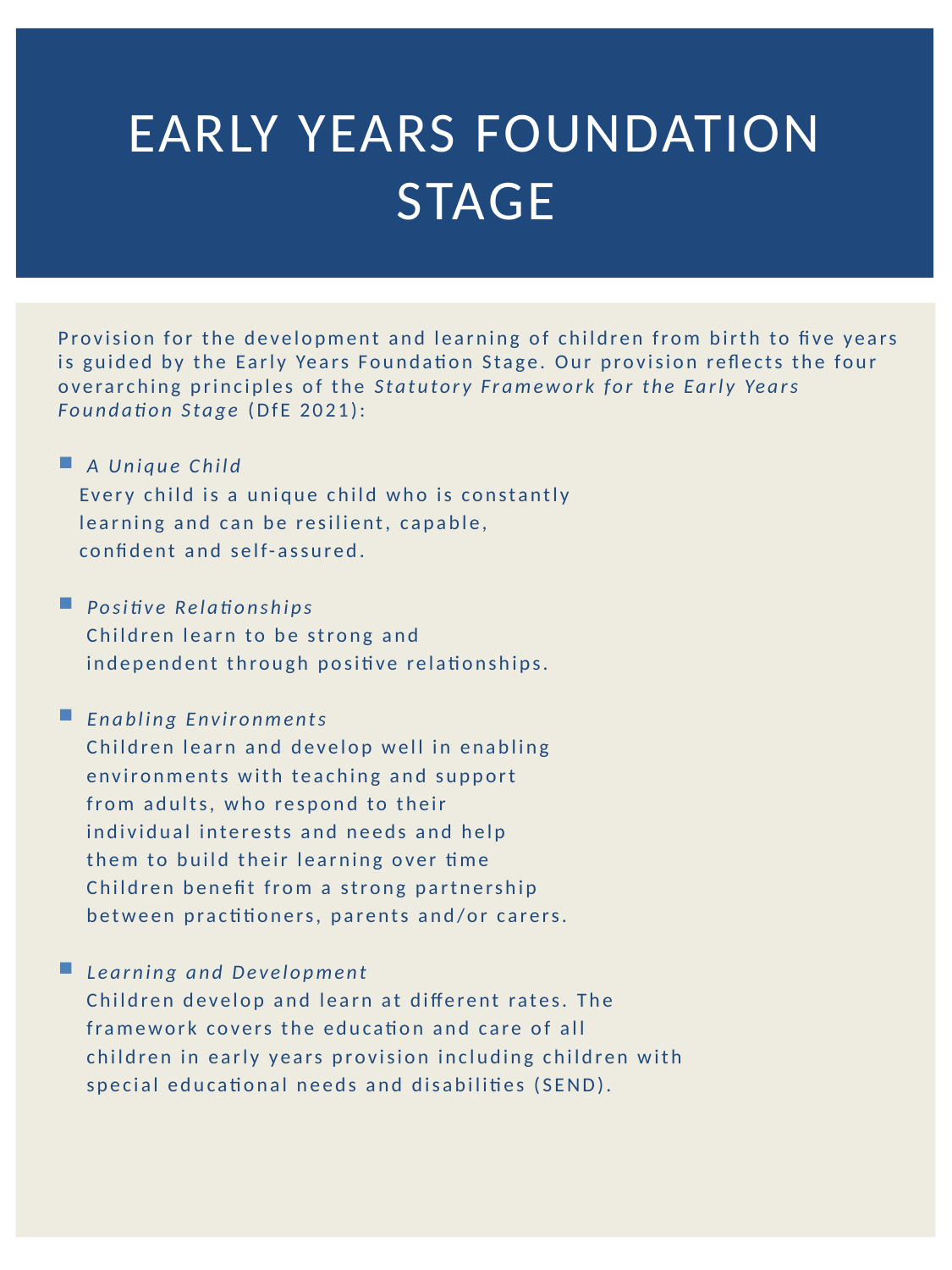

# Early years foundation stage
Provision for the development and learning of children from birth to five years is guided by the Early Years Foundation Stage. Our provision reflects the four overarching principles of the Statutory Framework for the Early Years Foundation Stage (DfE 2021):

A Unique Child
   Every child is a unique child who is constantly
   learning and can be resilient, capable,
   confident and self-assured.

Positive Relationships
    Children learn to be strong and
    independent through positive relationships.

Enabling Environments
    Children learn and develop well in enabling
    environments with teaching and support
    from adults, who respond to their
    individual interests and needs and help
    them to build their learning over time
    Children benefit from a strong partnership
    between practitioners, parents and/or carers.

Learning and Development
    Children develop and learn at different rates. The
    framework covers the education and care of all
    children in early years provision including children with
    special educational needs and disabilities (SEND).